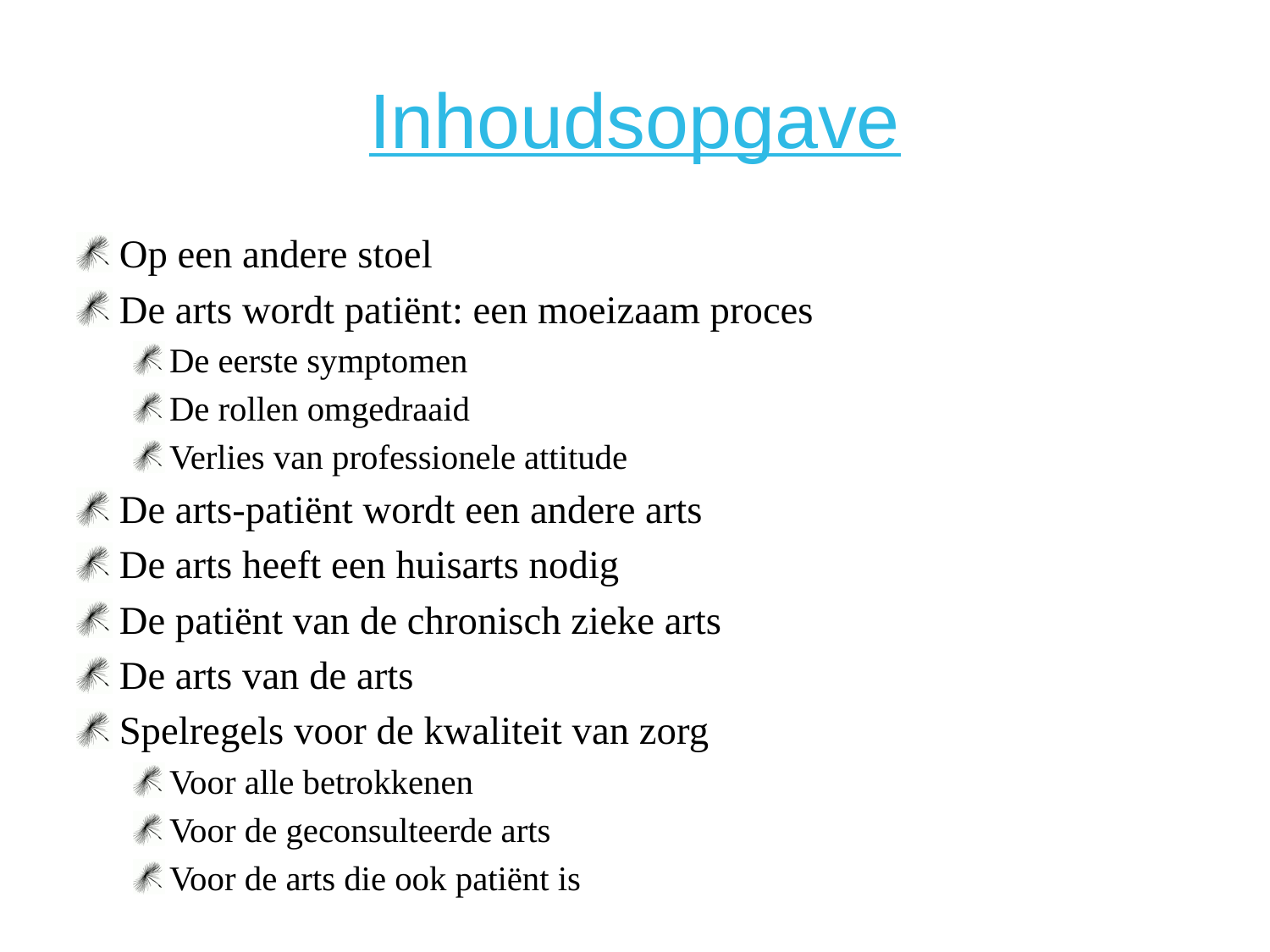

# Inhoudsopgave
Op een andere stoel
De arts wordt patiënt: een moeizaam proces
De eerste symptomen
De rollen omgedraaid
Verlies van professionele attitude
De arts-patiënt wordt een andere arts
De arts heeft een huisarts nodig
De patiënt van de chronisch zieke arts
De arts van de arts
Spelregels voor de kwaliteit van zorg
Voor alle betrokkenen
Voor de geconsulteerde arts
Voor de arts die ook patiënt is